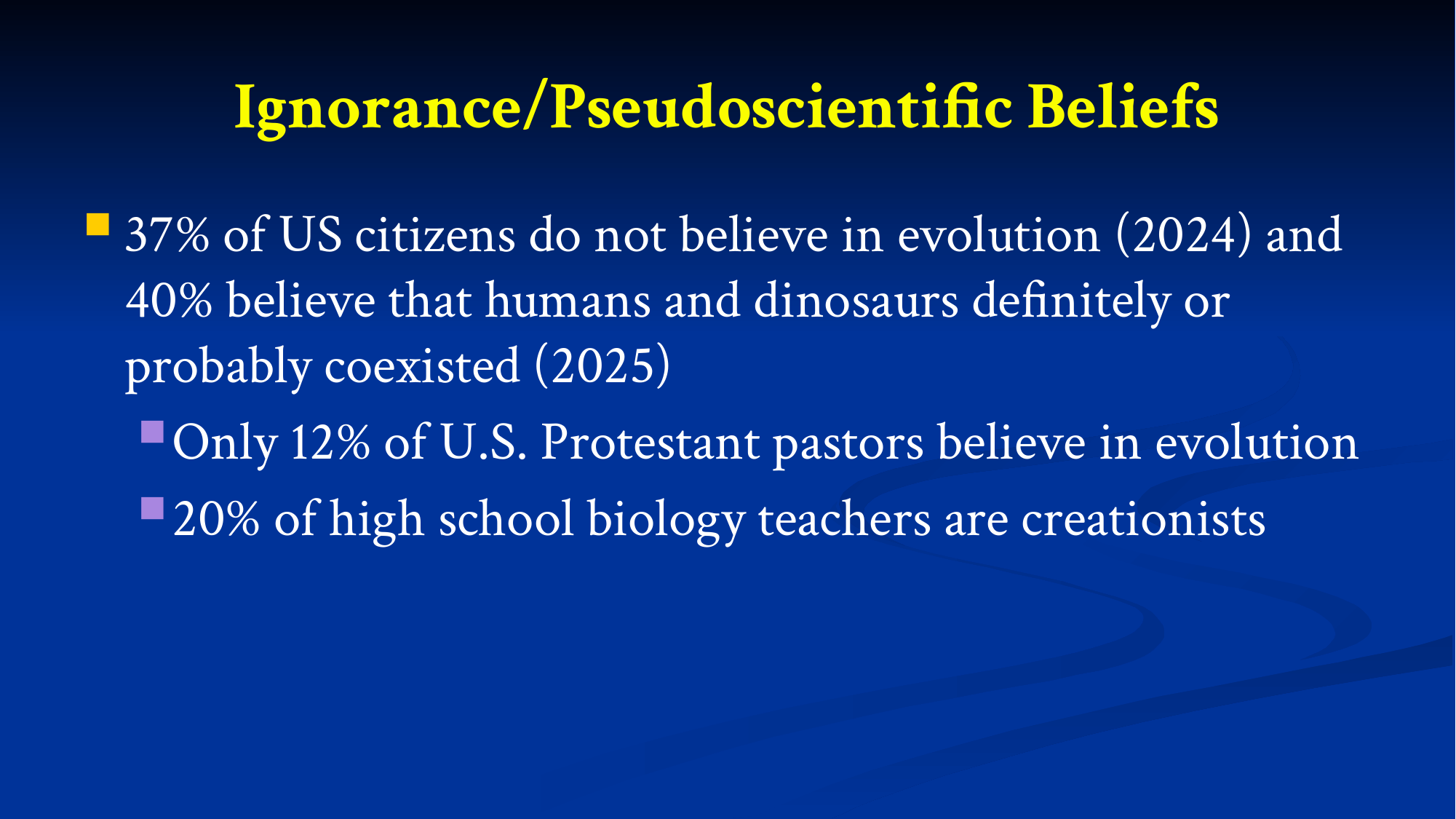

# Ignorance/Pseudoscientific Beliefs
37% of US citizens do not believe in evolution (2024) and 40% believe that humans and dinosaurs definitely or probably coexisted (2025)
Only 12% of U.S. Protestant pastors believe in evolution
20% of high school biology teachers are creationists